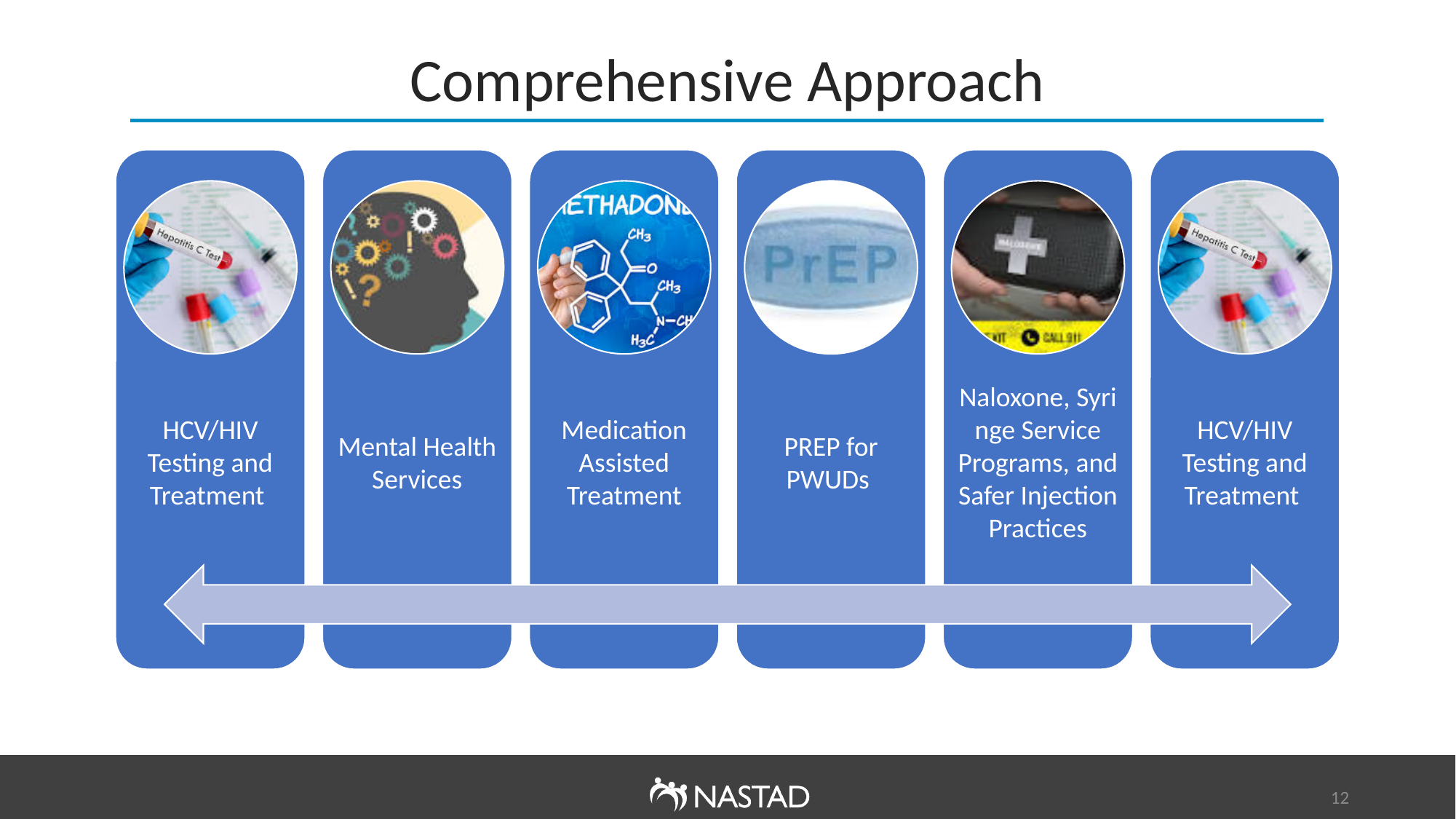

# Comprehensive Approach
Medication Assisted Treatment
PREP for PWUDs
HCV/HIV Testing and Treatment
Naloxone, Syringe Service Programs, and Safer Injection Practices
Mental Health Services
HCV/HIV Testing and Treatment
12